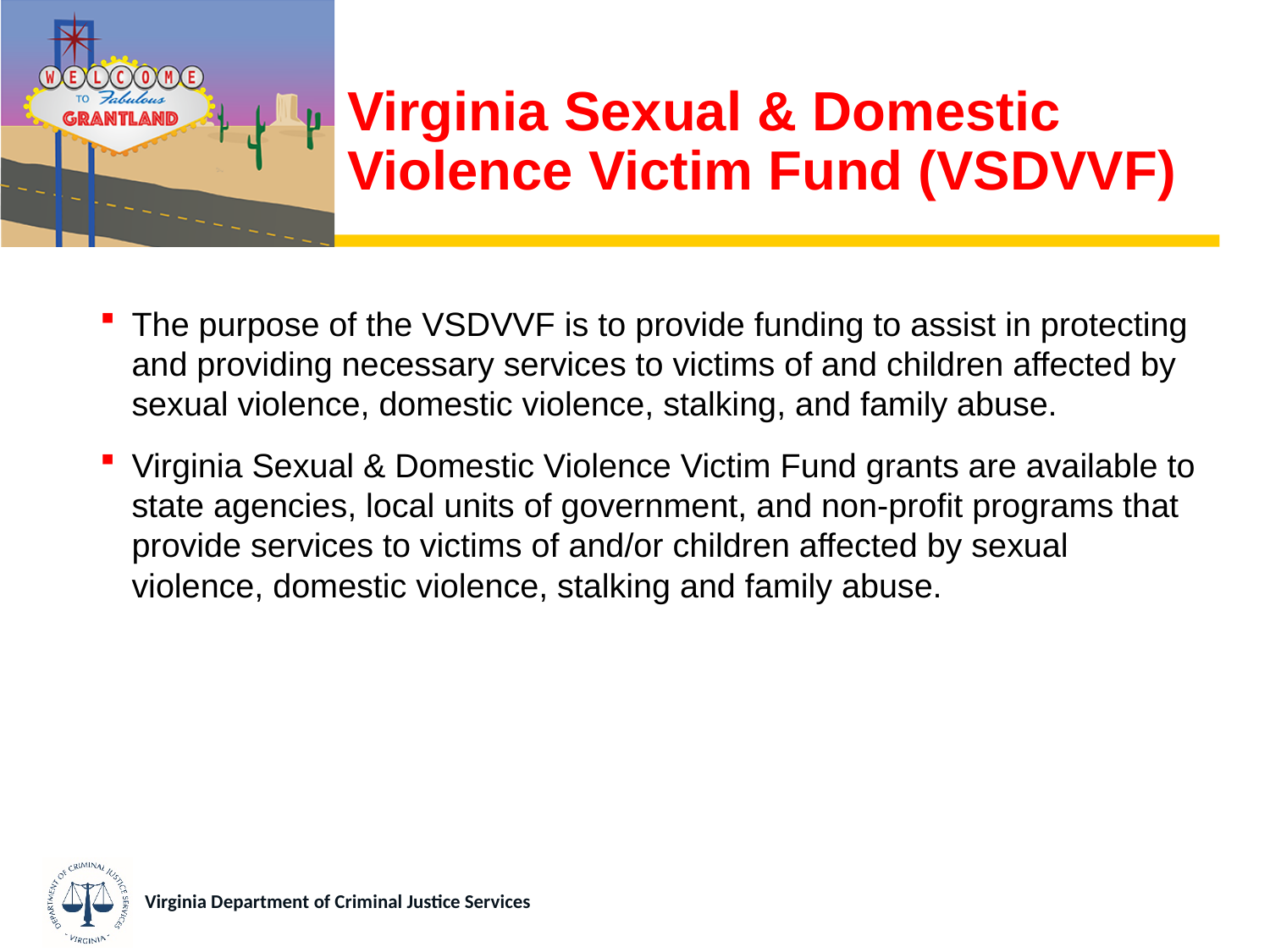

# Virginia Sexual & Domestic Violence Victim Fund (VSDVVF)
The purpose of the VSDVVF is to provide funding to assist in protecting and providing necessary services to victims of and children affected by sexual violence, domestic violence, stalking, and family abuse.
Virginia Sexual & Domestic Violence Victim Fund grants are available to state agencies, local units of government, and non-profit programs that provide services to victims of and/or children affected by sexual violence, domestic violence, stalking and family abuse.
Virginia Department of Criminal Justice Services